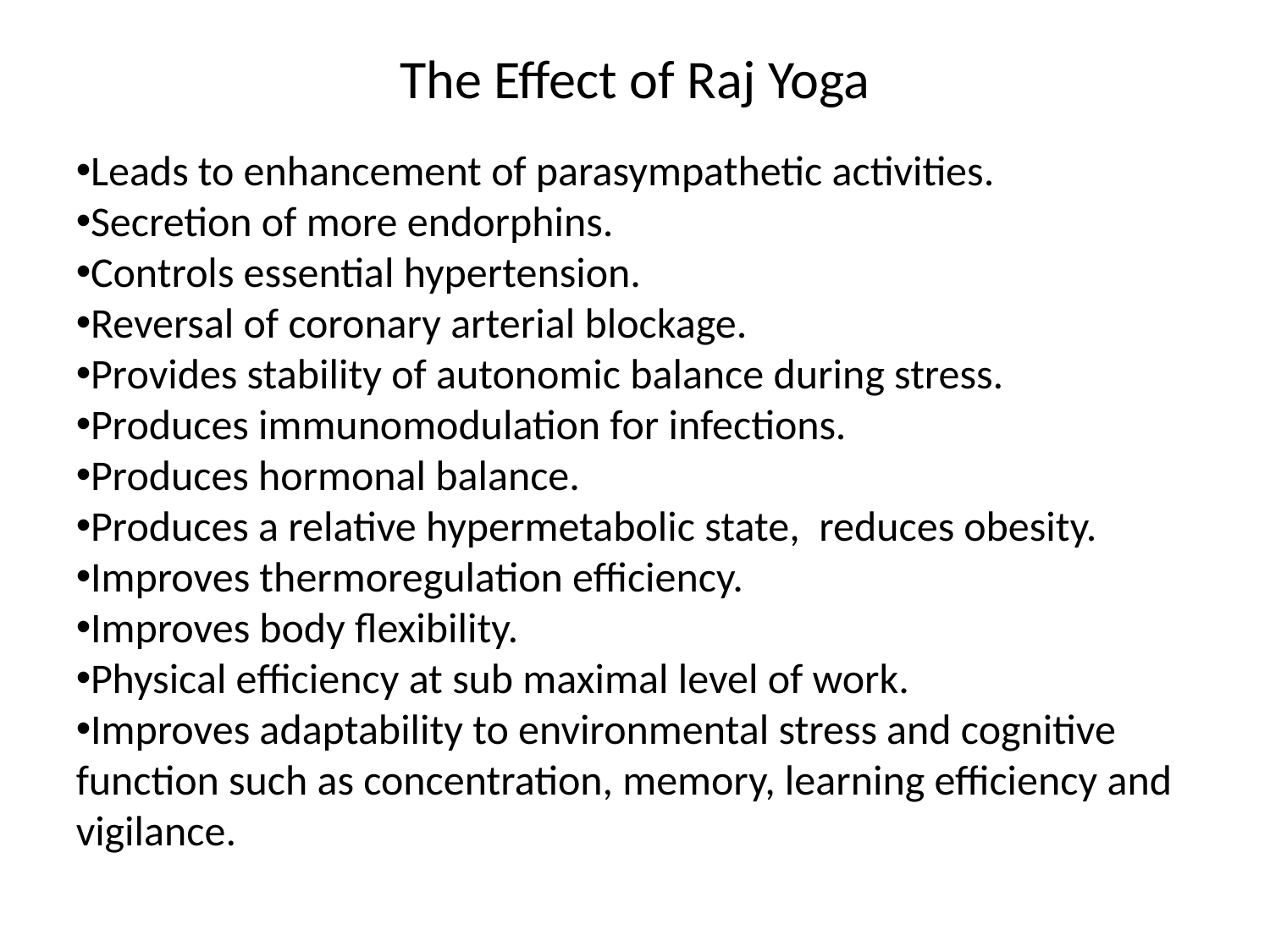

# The Effect of Raj Yoga
Leads to enhancement of parasympathetic activities.
Secretion of more endorphins.
Controls essential hypertension.
Reversal of coronary arterial blockage.
Provides stability of autonomic balance during stress.
Produces immunomodulation for infections.
Produces hormonal balance.
Produces a relative hypermetabolic state,  reduces obesity.
Improves thermoregulation efficiency.
Improves body flexibility.
Physical efficiency at sub maximal level of work.
Improves adaptability to environmental stress and cognitive function such as concentration, memory, learning efficiency and vigilance.